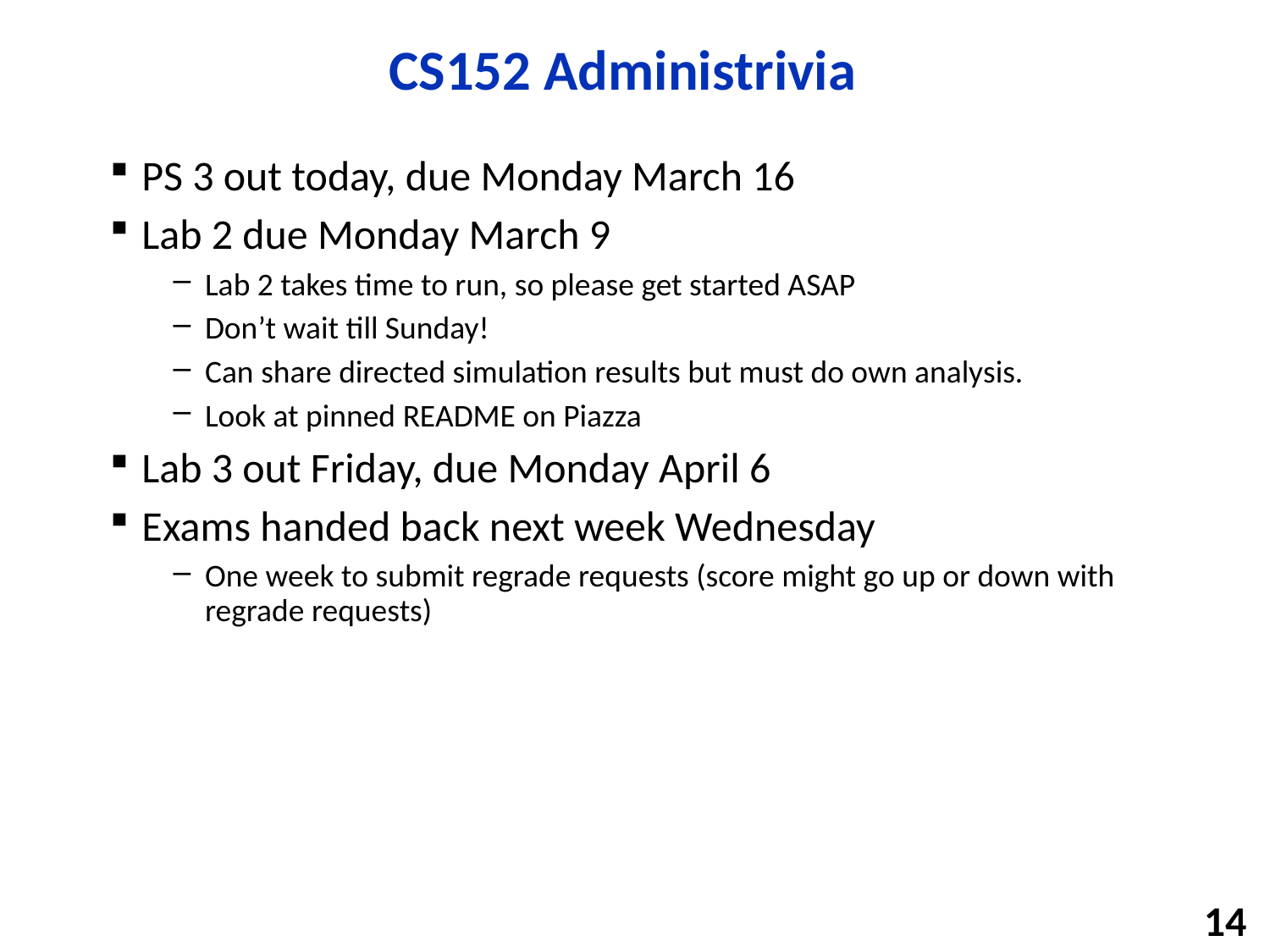

# CS152 Administrivia
PS 3 out today, due Monday March 16
Lab 2 due Monday March 9
Lab 2 takes time to run, so please get started ASAP
Don’t wait till Sunday!
Can share directed simulation results but must do own analysis.
Look at pinned README on Piazza
Lab 3 out Friday, due Monday April 6
Exams handed back next week Wednesday
One week to submit regrade requests (score might go up or down with regrade requests)

14